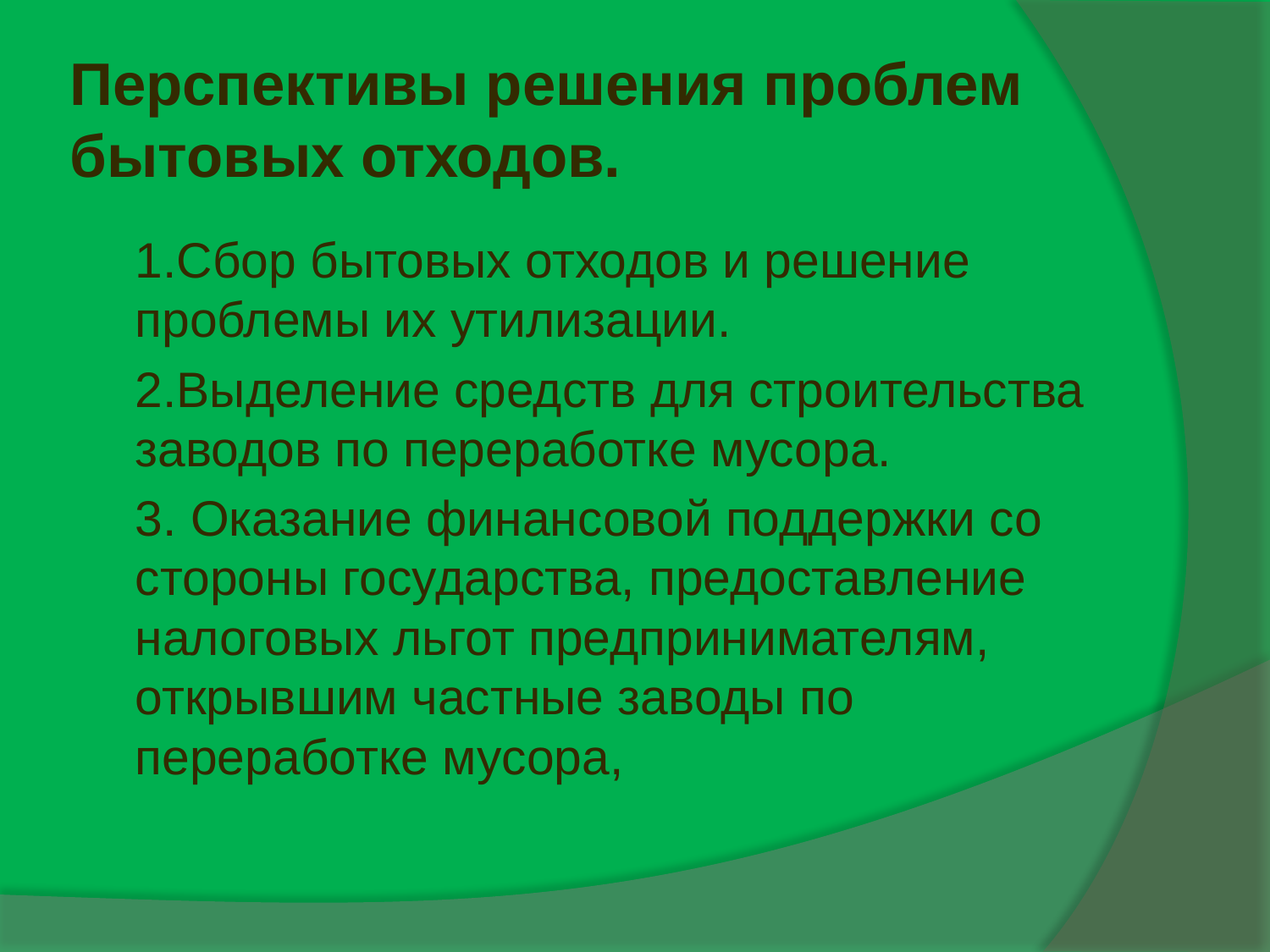

# Перспективы решения проблем бытовых отходов.
1.Сбор бытовых отходов и решение проблемы их утилизации.
2.Выделение средств для строительства заводов по переработке мусора.
3. Оказание финансовой поддержки со стороны государства, предоставление налоговых льгот предпринимателям, открывшим частные заводы по переработке мусора,